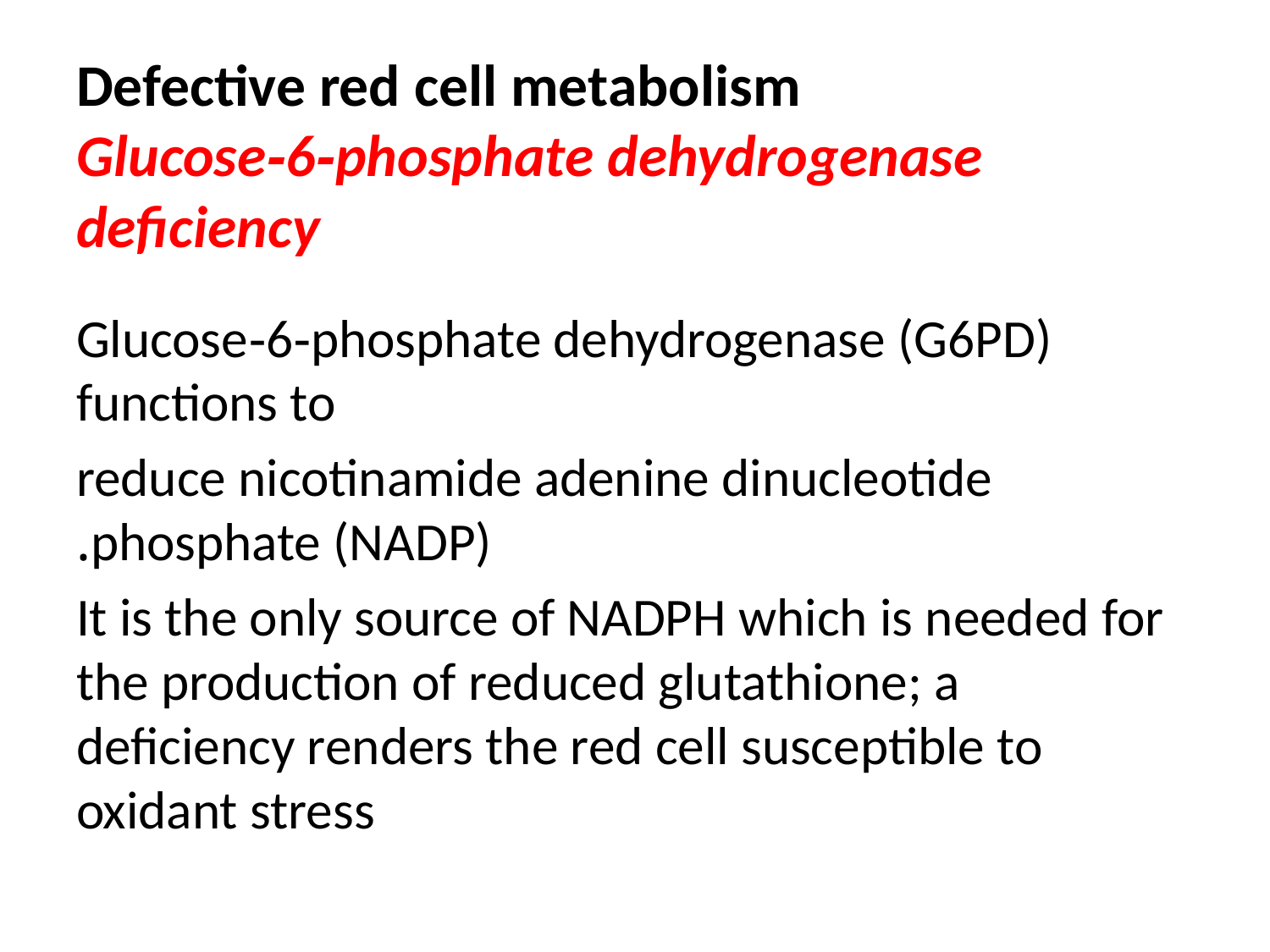

# Defective red cell metabolism Glucose‐6‐phosphate dehydrogenase deficiency

Glucose‐6‐phosphate dehydrogenase (G6PD) functions to
reduce nicotinamide adenine dinucleotide phosphate (NADP).
It is the only source of NADPH which is needed for the production of reduced glutathione; a deficiency renders the red cell susceptible to oxidant stress